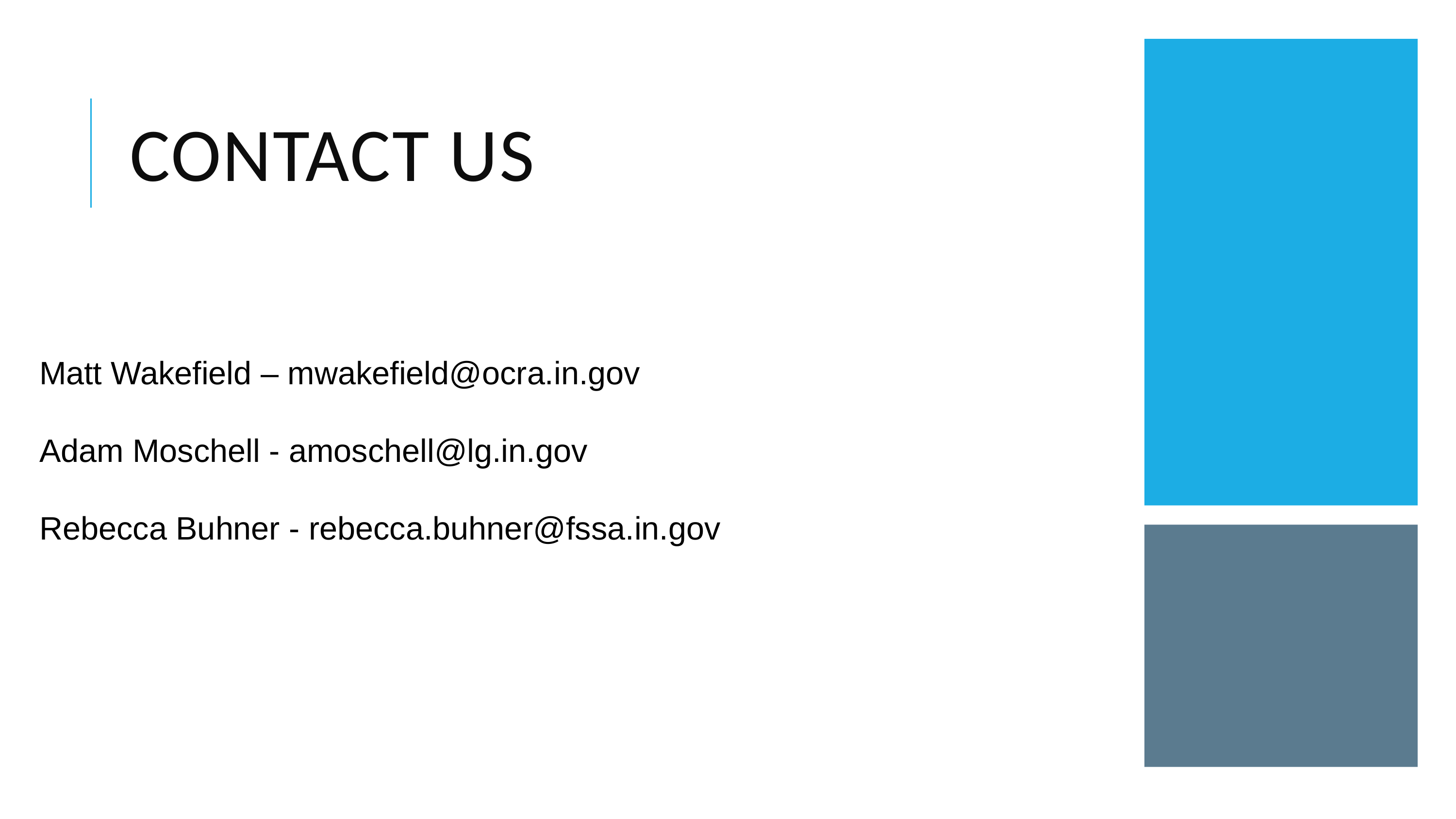

# Contact US
Matt Wakefield – mwakefield@ocra.in.gov

Adam Moschell - amoschell@lg.in.gov

Rebecca Buhner - rebecca.buhner@fssa.in.gov